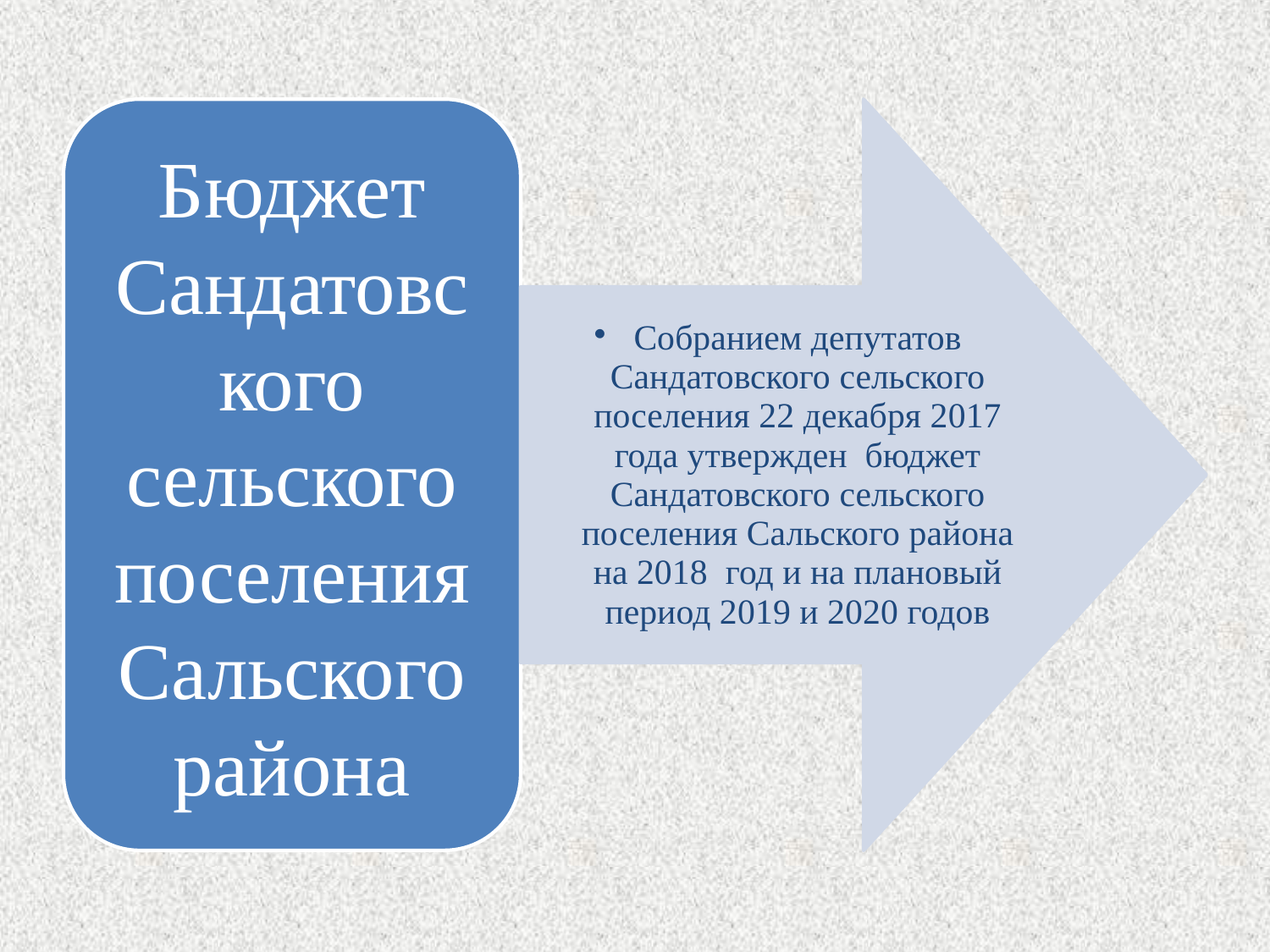

Бюджет Сандатовского сельского поселения Сальского района
Собранием депутатов Сандатовского сельского поселения 22 декабря 2017 года утвержден  бюджет Сандатовского сельского поселения Сальского района на 2018  год и на плановый период 2019 и 2020 годов